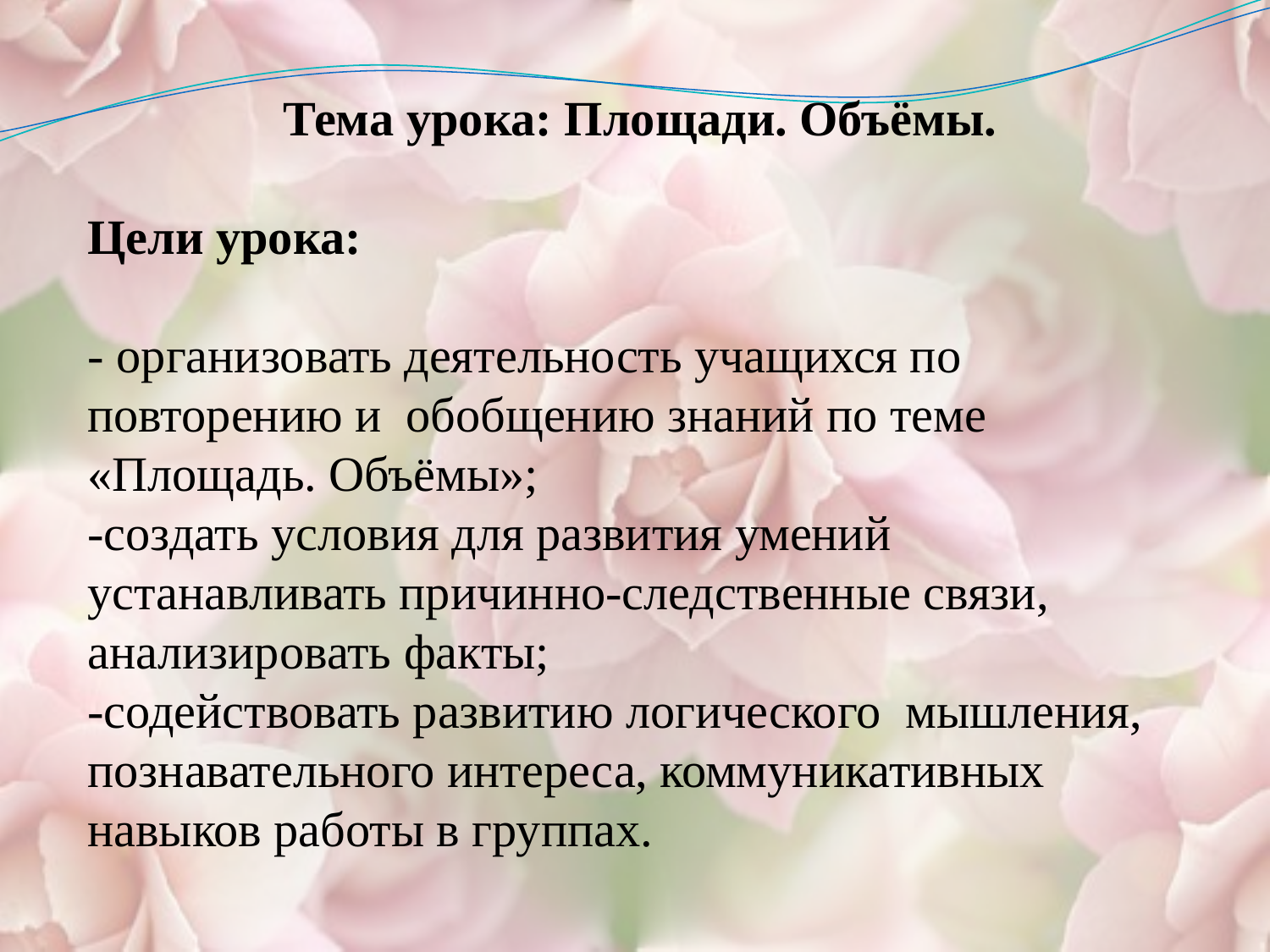

Тема урока: Площади. Объёмы.
Цели урока:
- организовать деятельность учащихся по повторению и  обобщению знаний по теме  «Площадь. Объёмы»;
-создать условия для развития умений устанавливать причинно-следственные связи, анализировать факты;
-содействовать развитию логического  мышления, познавательного интереса, коммуникативных навыков работы в группах.